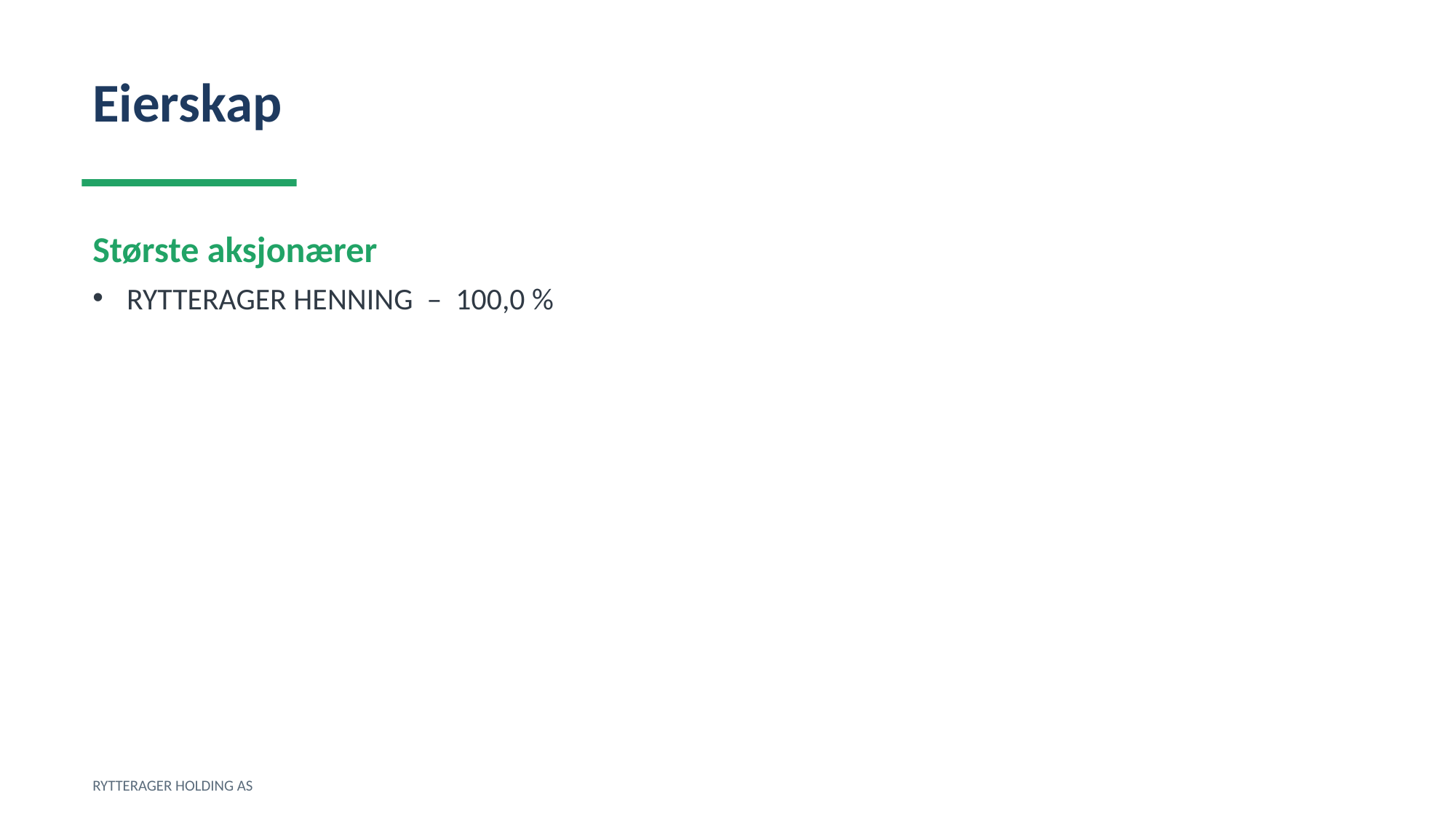

Eierskap

Største aksjonærer
RYTTERAGER HENNING  –  100,0 %
RYTTERAGER HOLDING AS